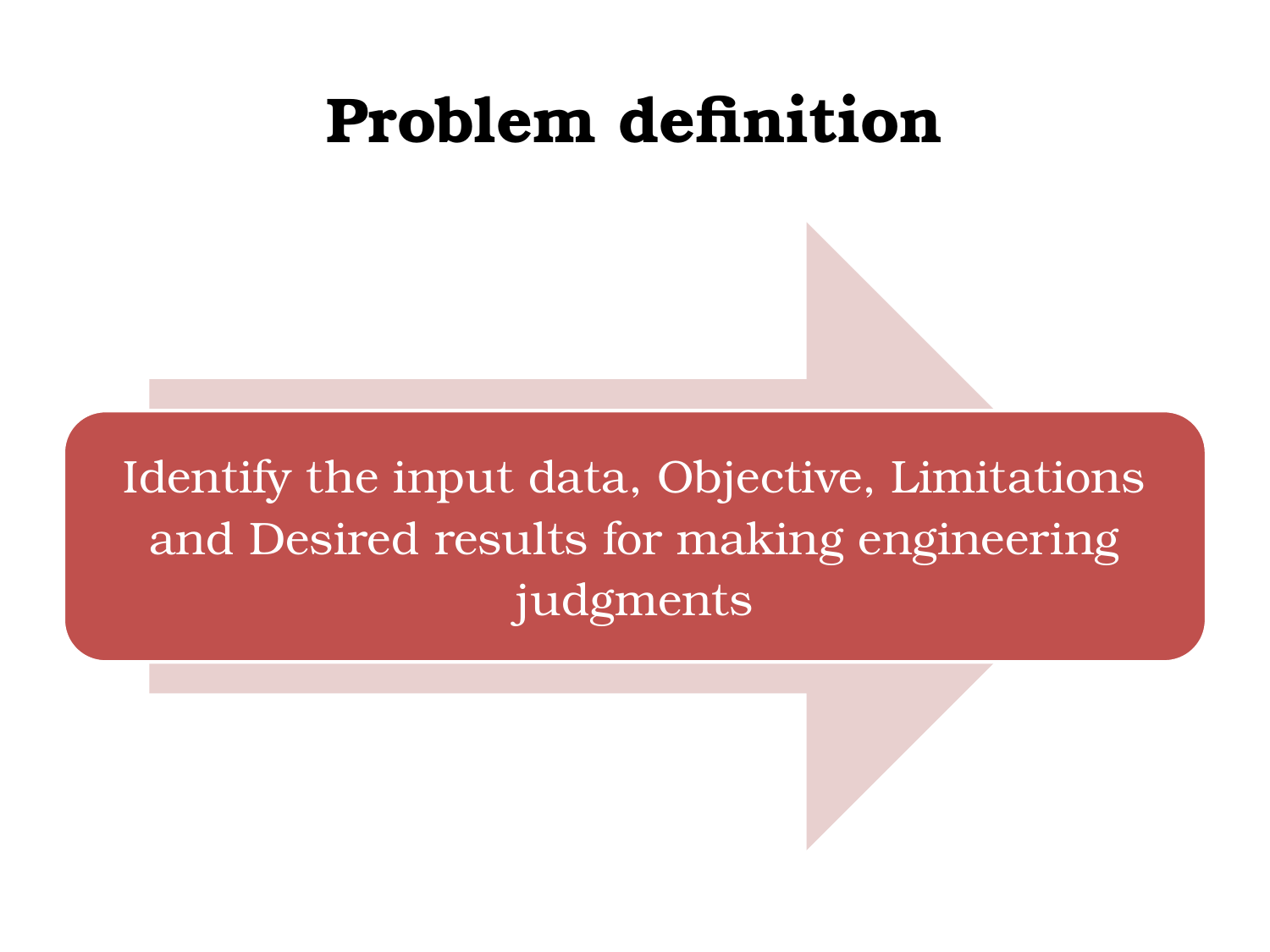

# Problem definition
Identify the input data, Objective, Limitations and Desired results for making engineering judgments